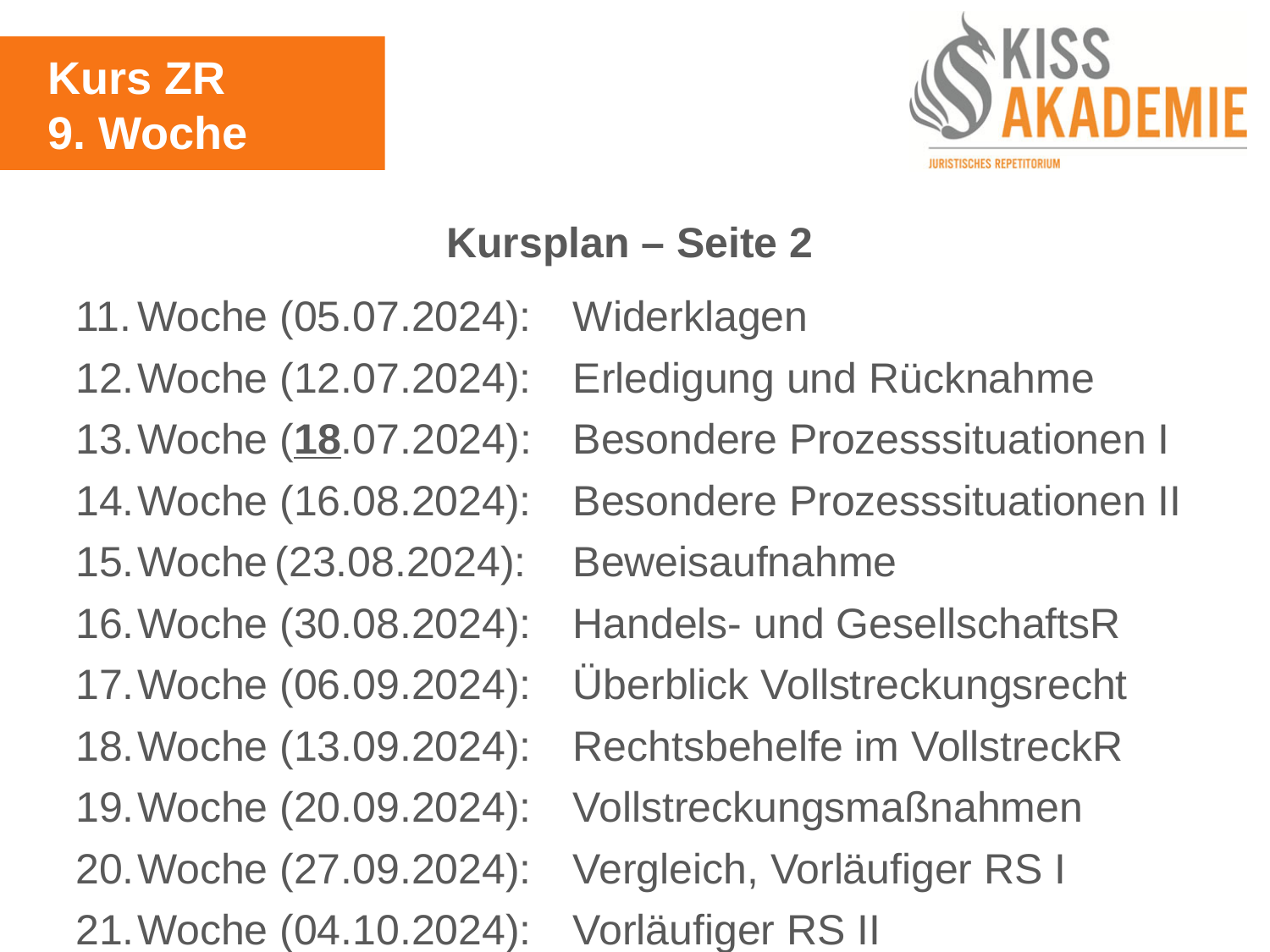

Kurs ZR
9. Woche
Kursplan – Seite 2

	11.	Woche (05.07.2024):	Widerklagen
	12.	Woche (12.07.2024):	Erledigung und Rücknahme
	13.	Woche (18.07.2024):	Besondere Prozesssituationen I
	14.	Woche (16.08.2024):	Besondere Prozesssituationen II
	15.	Woche	(23.08.2024): 	Beweisaufnahme
	16.	Woche (30.08.2024):	Handels- und GesellschaftsR
	17.	Woche (06.09.2024):	Überblick Vollstreckungsrecht
	18.	Woche (13.09.2024):	Rechtsbehelfe im VollstreckR
	19.	Woche (20.09.2024):	Vollstreckungsmaßnahmen
	20.	Woche (27.09.2024):	Vergleich, Vorläufiger RS I
	21.	Woche (04.10.2024):	Vorläufiger RS II